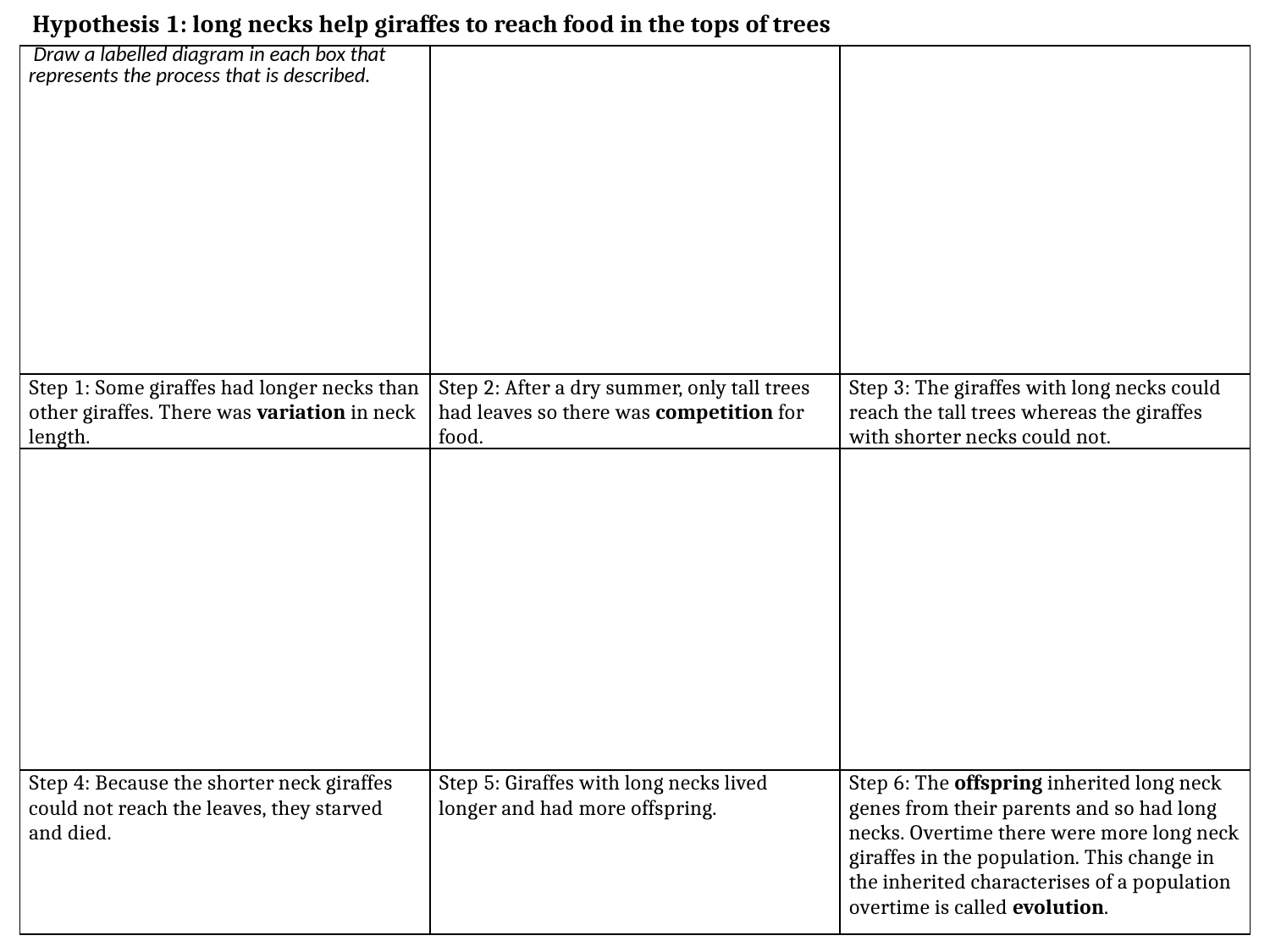

Hypothesis 1: long necks help giraffes to reach food in the tops of trees
| Draw a labelled diagram in each box that represents the process that is described. |  |  |
| --- | --- | --- |
| Step 1: Some giraffes had longer necks than other giraffes. There was variation in neck length. | Step 2: After a dry summer, only tall trees had leaves so there was competition for food. | Step 3: The giraffes with long necks could reach the tall trees whereas the giraffes with shorter necks could not. |
|  |  |  |
| Step 4: Because the shorter neck giraffes could not reach the leaves, they starved and died. | Step 5: Giraffes with long necks lived longer and had more offspring. | Step 6: The offspring inherited long neck genes from their parents and so had long necks. Overtime there were more long neck giraffes in the population. This change in the inherited characterises of a population overtime is called evolution. |